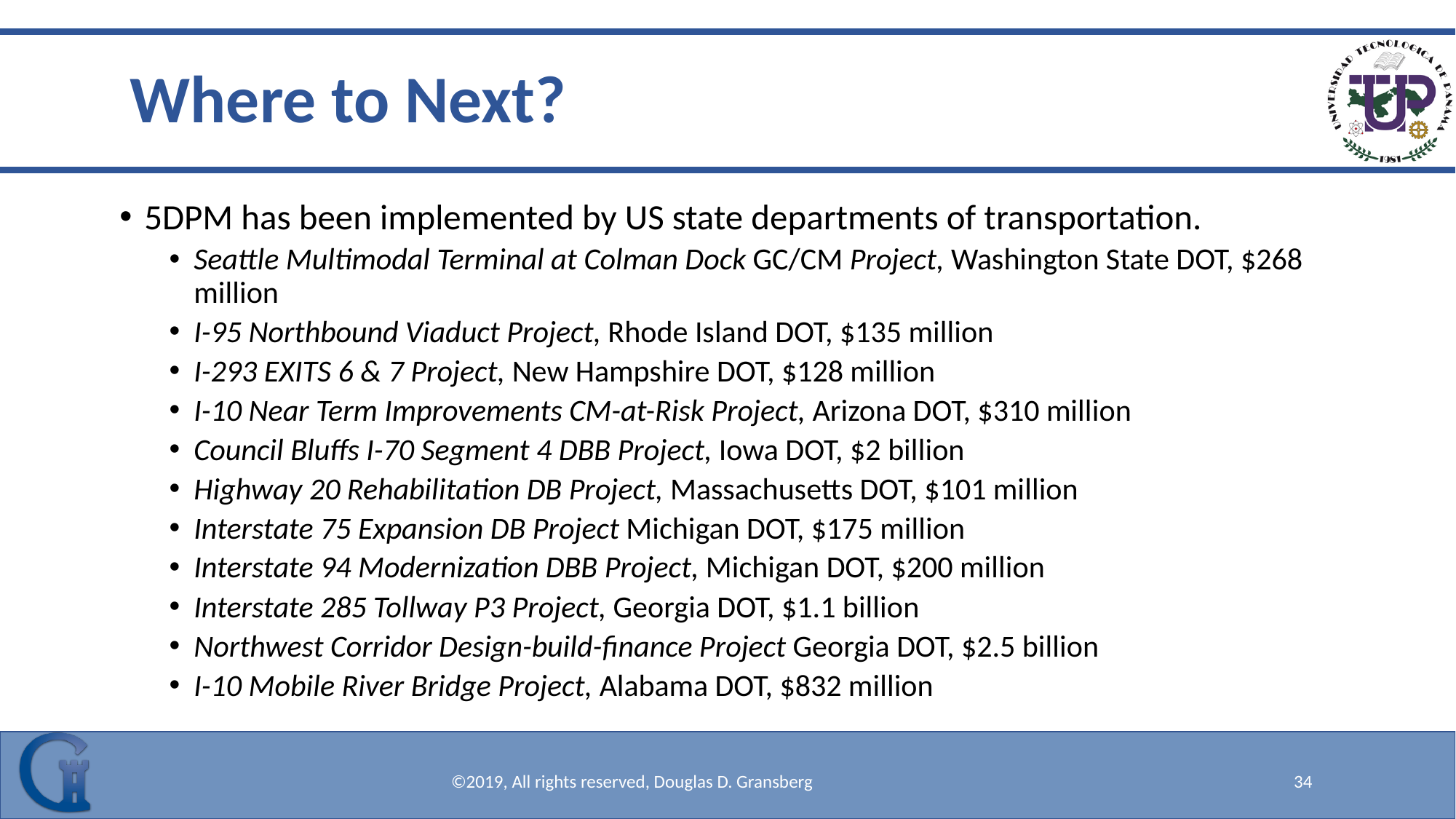

# Where to Next?
5DPM has been implemented by US state departments of transportation.
Seattle Multimodal Terminal at Colman Dock GC/CM Project, Washington State DOT, $268 million
I-95 Northbound Viaduct Project, Rhode Island DOT, $135 million
I-293 EXITS 6 & 7 Project, New Hampshire DOT, $128 million
I-10 Near Term Improvements CM-at-Risk Project, Arizona DOT, $310 million
Council Bluffs I-70 Segment 4 DBB Project, Iowa DOT, $2 billion
Highway 20 Rehabilitation DB Project, Massachusetts DOT, $101 million
Interstate 75 Expansion DB Project Michigan DOT, $175 million
Interstate 94 Modernization DBB Project, Michigan DOT, $200 million
Interstate 285 Tollway P3 Project, Georgia DOT, $1.1 billion
Northwest Corridor Design-build-finance Project Georgia DOT, $2.5 billion
I-10 Mobile River Bridge Project, Alabama DOT, $832 million

©2019, All rights reserved, Douglas D. Gransberg
34